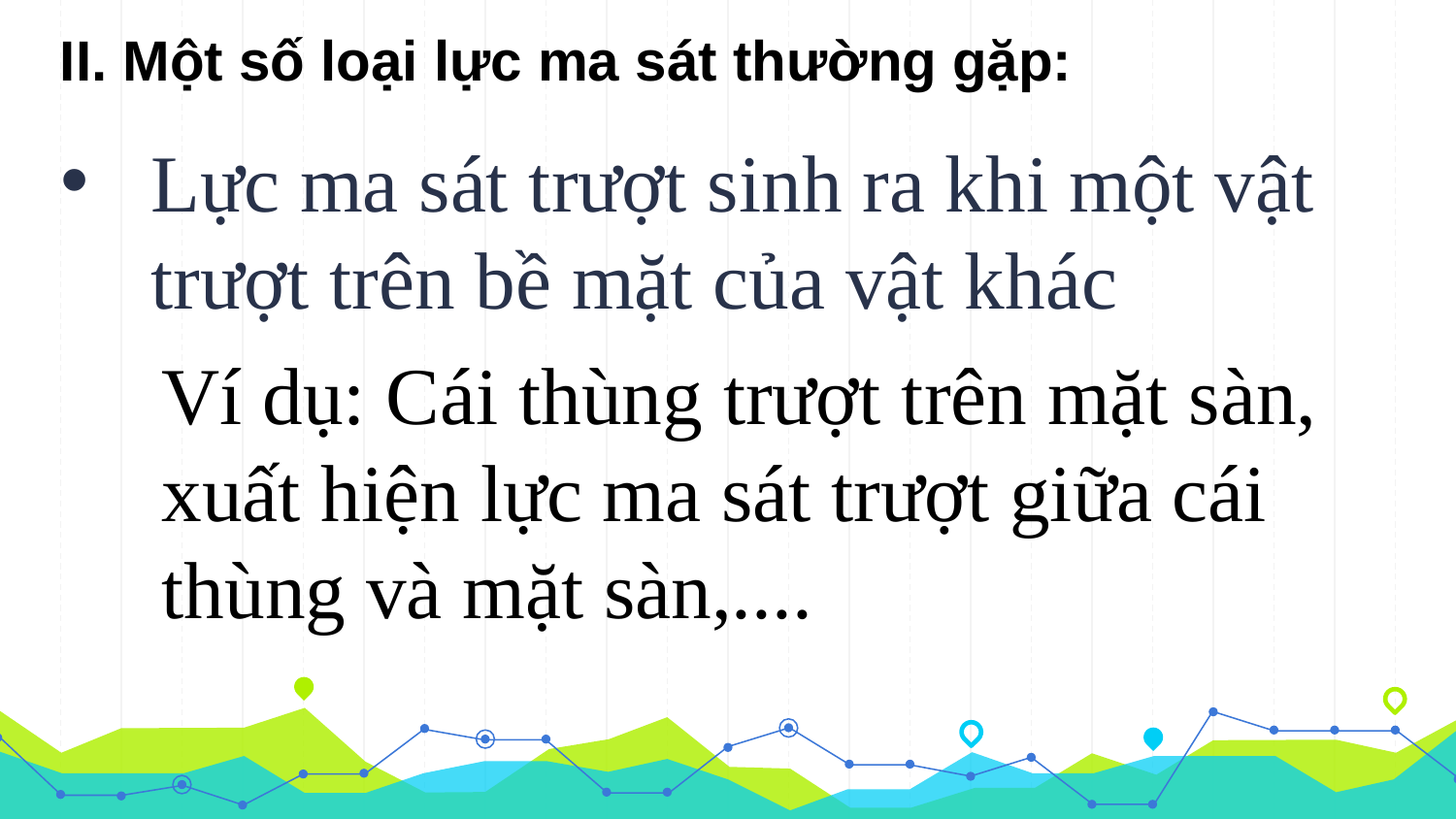

II. Một số loại lực ma sát thường gặp:
Lực ma sát trượt sinh ra khi một vật trượt trên bề mặt của vật khác

Ví dụ: Cái thùng trượt trên mặt sàn, xuất hiện lực ma sát trượt giữa cái thùng và mặt sàn,....